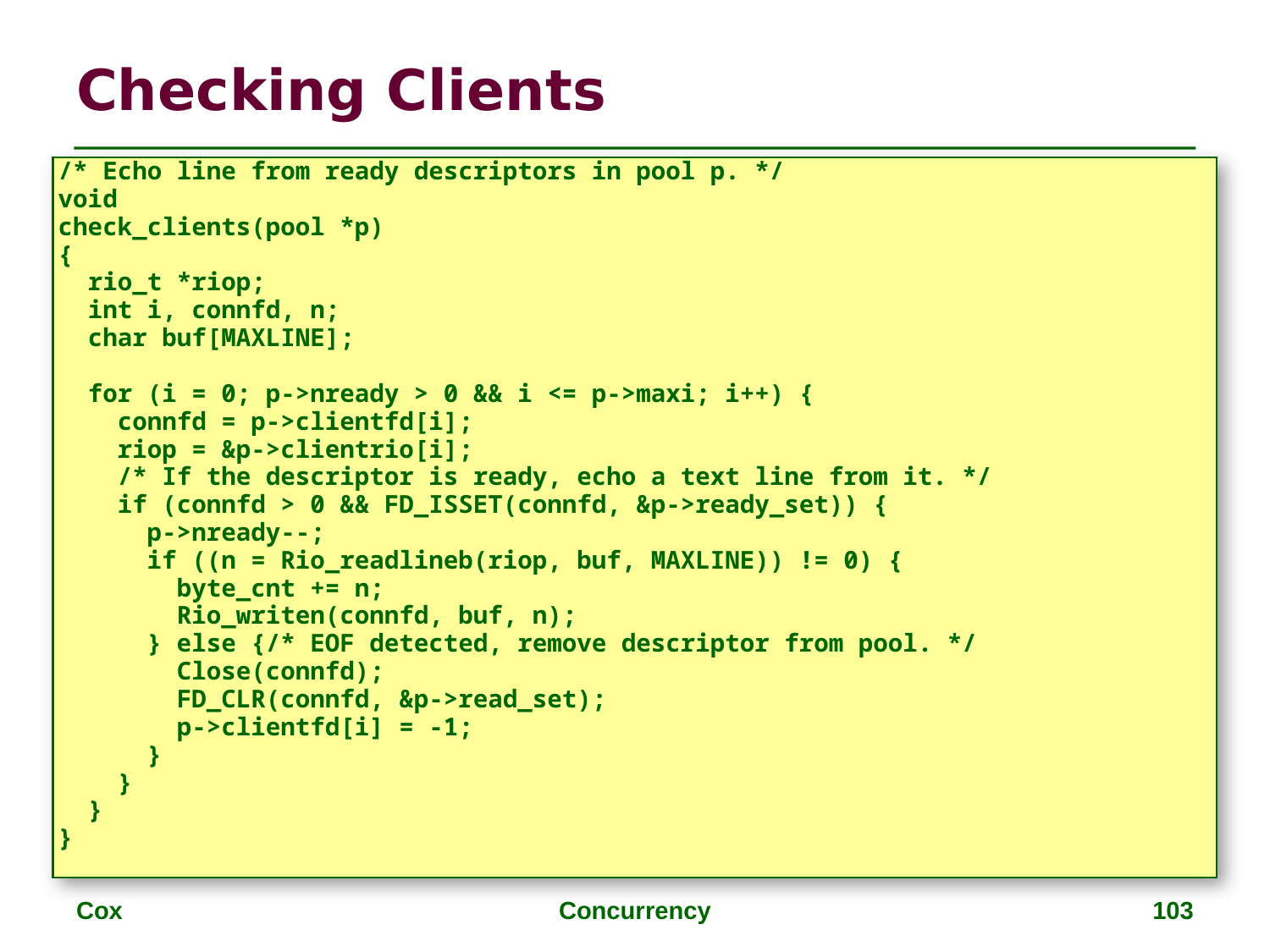

# Checking Clients
/* Echo line from ready descriptors in pool p. */
void
check_clients(pool *p)
{
  rio_t *riop;
  int i, connfd, n;
  char buf[MAXLINE];

  for (i = 0; p->nready > 0 && i <= p->maxi; i++) {
    connfd = p->clientfd[i];
    riop = &p->clientrio[i];
    /* If the descriptor is ready, echo a text line from it. */
    if (connfd > 0 && FD_ISSET(connfd, &p->ready_set)) {
      p->nready--;
      if ((n = Rio_readlineb(riop, buf, MAXLINE)) != 0) {
        byte_cnt += n;
        Rio_writen(connfd, buf, n);
      } else {/* EOF detected, remove descriptor from pool. */
        Close(connfd);
        FD_CLR(connfd, &p->read_set);
        p->clientfd[i] = -1;
      }
    }
  }
}
Cox
Concurrency
103